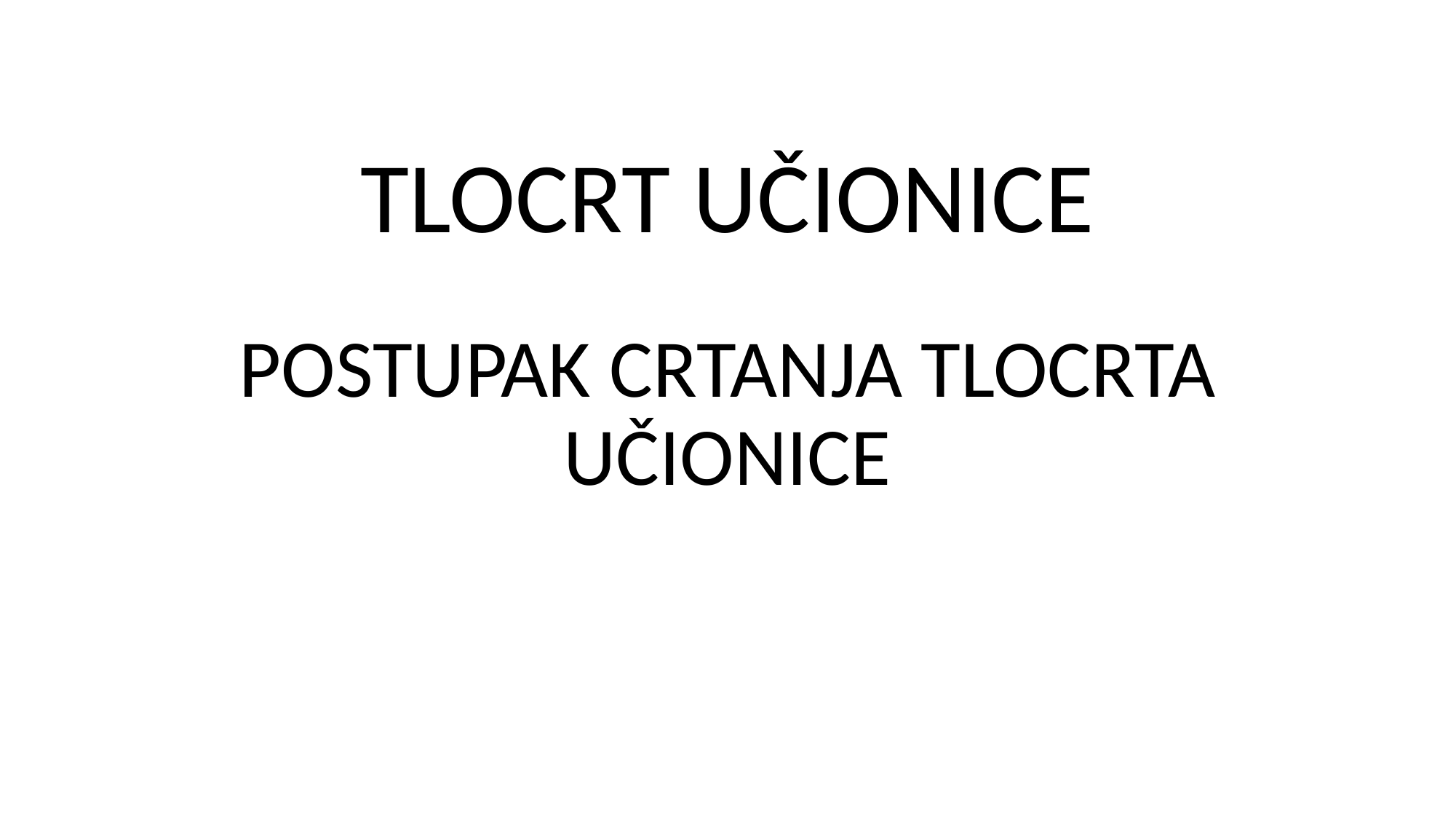

# TLOCRT UČIONICE
POSTUPAK CRTANJA TLOCRTA UČIONICE